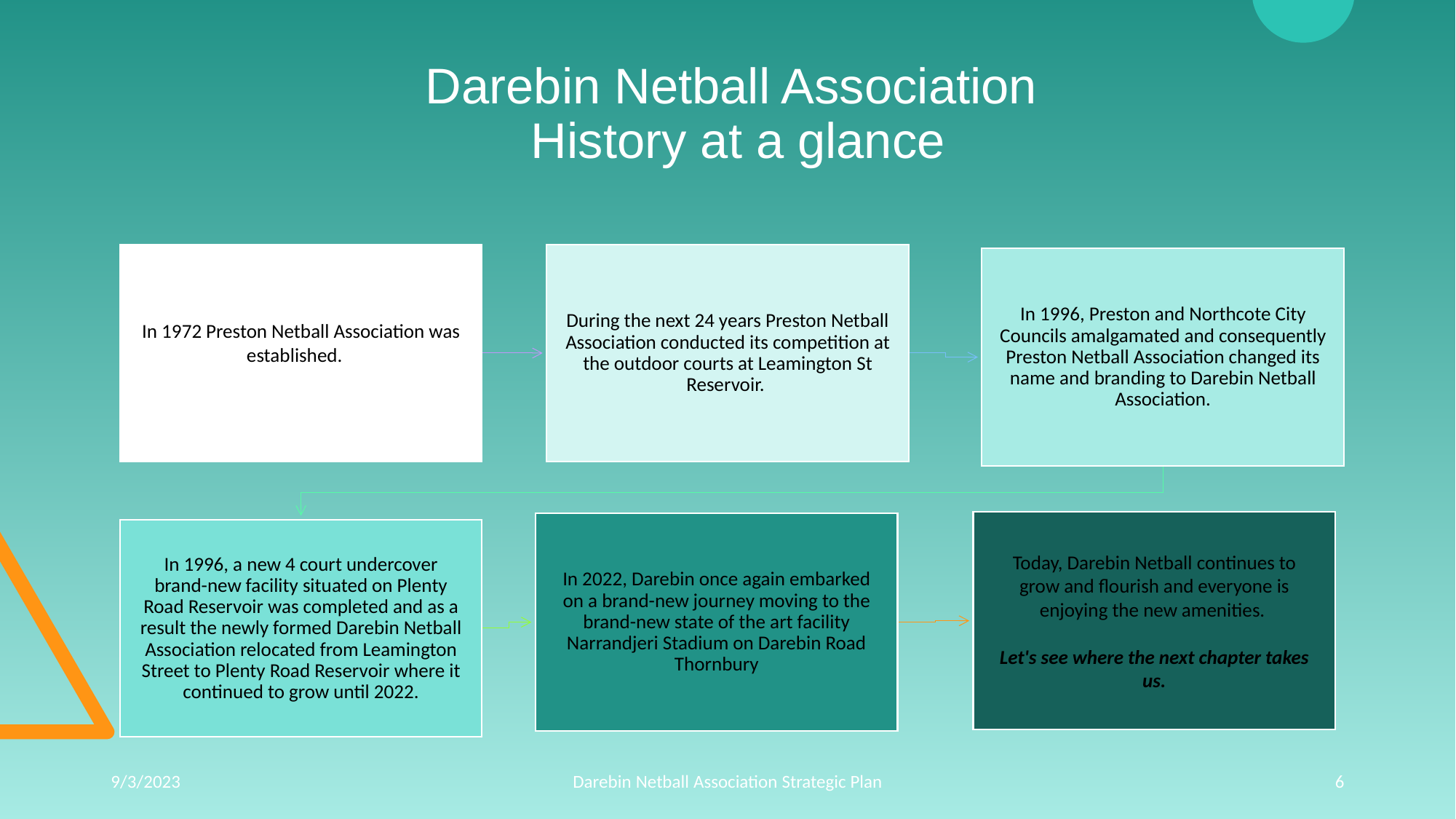

Darebin Netball Association
History at a glance

In 1972 Preston Netball Association was established.

During the next 24 years Preston Netball Association conducted its competition at the outdoor courts at Leamington St Reservoir.

In 1996, Preston and Northcote City Councils amalgamated and consequently Preston Netball Association changed its name and branding to Darebin Netball Association.

In 1996, a new 4 court undercover brand-new facility situated on Plenty Road Reservoir was completed and as a result the newly formed Darebin Netball Association relocated from Leamington Street to Plenty Road Reservoir where it continued to grow until 2022.

In 2022, Darebin once again embarked on a brand-new journey moving to the brand-new state of the art facility Narrandjeri Stadium on Darebin Road Thornbury
Today, Darebin Netball continues to grow and flourish and everyone is enjoying the new amenities.

Let's see where the next chapter takes us.
9/3/2023
Darebin Netball Association Strategic Plan
6